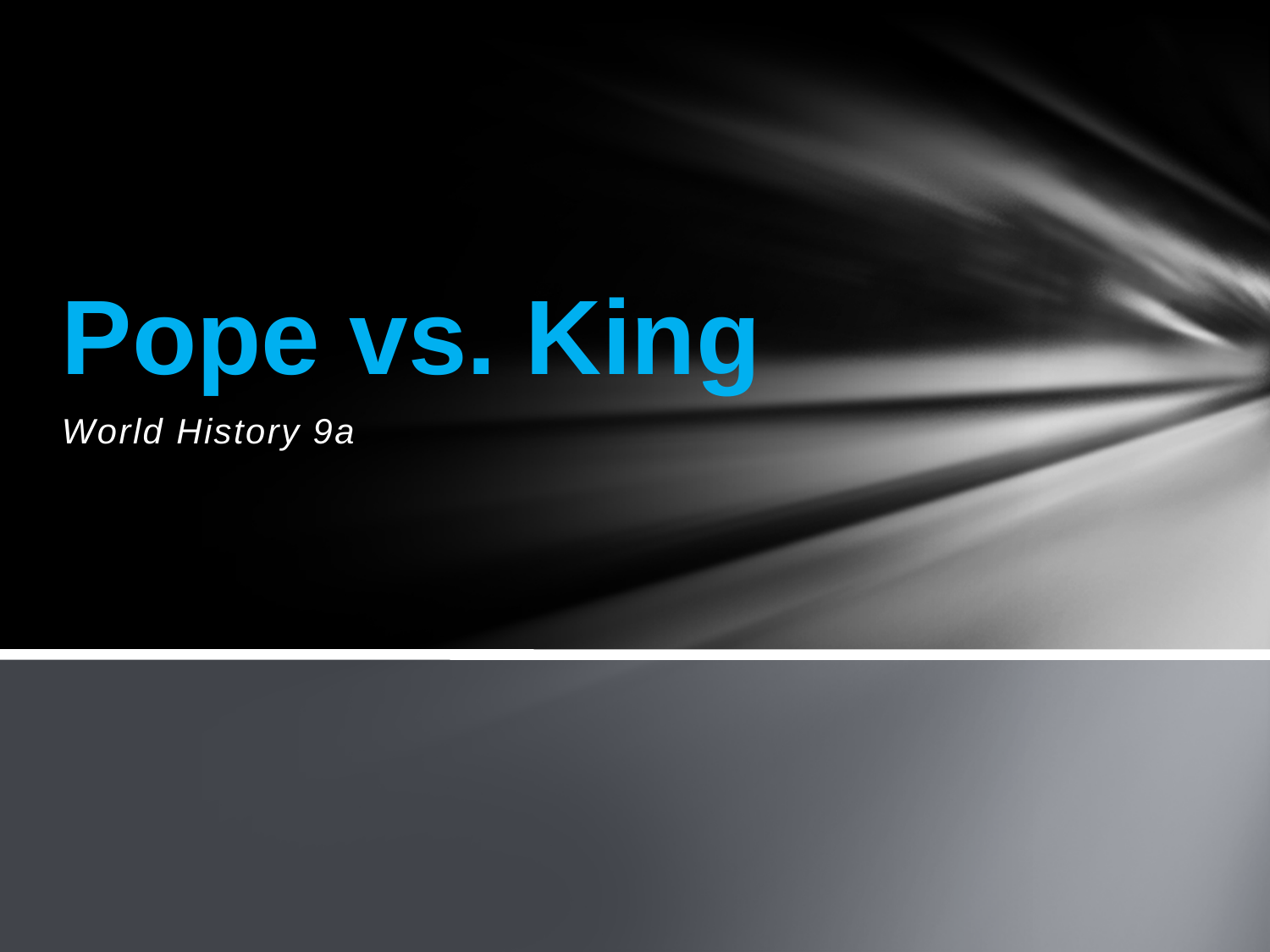

# Pope vs. King
World History 9a